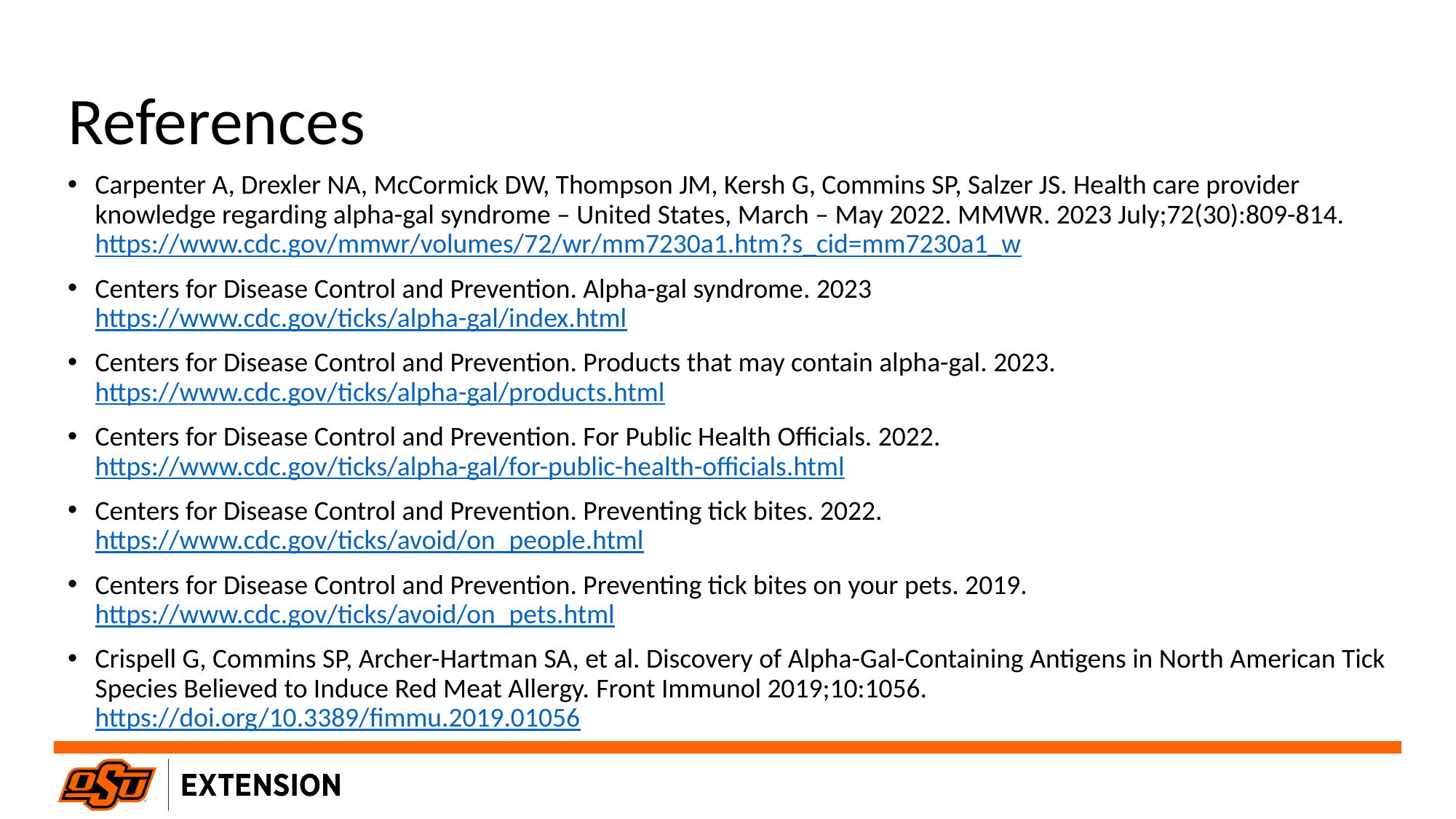

# References
Carpenter A, Drexler NA, McCormick DW, Thompson JM, Kersh G, Commins SP, Salzer JS. Health care provider knowledge regarding alpha-gal syndrome – United States, March – May 2022. MMWR. 2023 July;72(30):809-814. https://www.cdc.gov/mmwr/volumes/72/wr/mm7230a1.htm?s_cid=mm7230a1_w
Centers for Disease Control and Prevention. Alpha-gal syndrome. 2023 https://www.cdc.gov/ticks/alpha-gal/index.html
Centers for Disease Control and Prevention. Products that may contain alpha-gal. 2023. https://www.cdc.gov/ticks/alpha-gal/products.html
Centers for Disease Control and Prevention. For Public Health Officials. 2022. https://www.cdc.gov/ticks/alpha-gal/for-public-health-officials.html
Centers for Disease Control and Prevention. Preventing tick bites. 2022. https://www.cdc.gov/ticks/avoid/on_people.html
Centers for Disease Control and Prevention. Preventing tick bites on your pets. 2019. https://www.cdc.gov/ticks/avoid/on_pets.html
Crispell G, Commins SP, Archer-Hartman SA, et al. Discovery of Alpha-Gal-Containing Antigens in North American Tick Species Believed to Induce Red Meat Allergy. Front Immunol 2019;10:1056.  https://doi.org/10.3389/fimmu.2019.01056